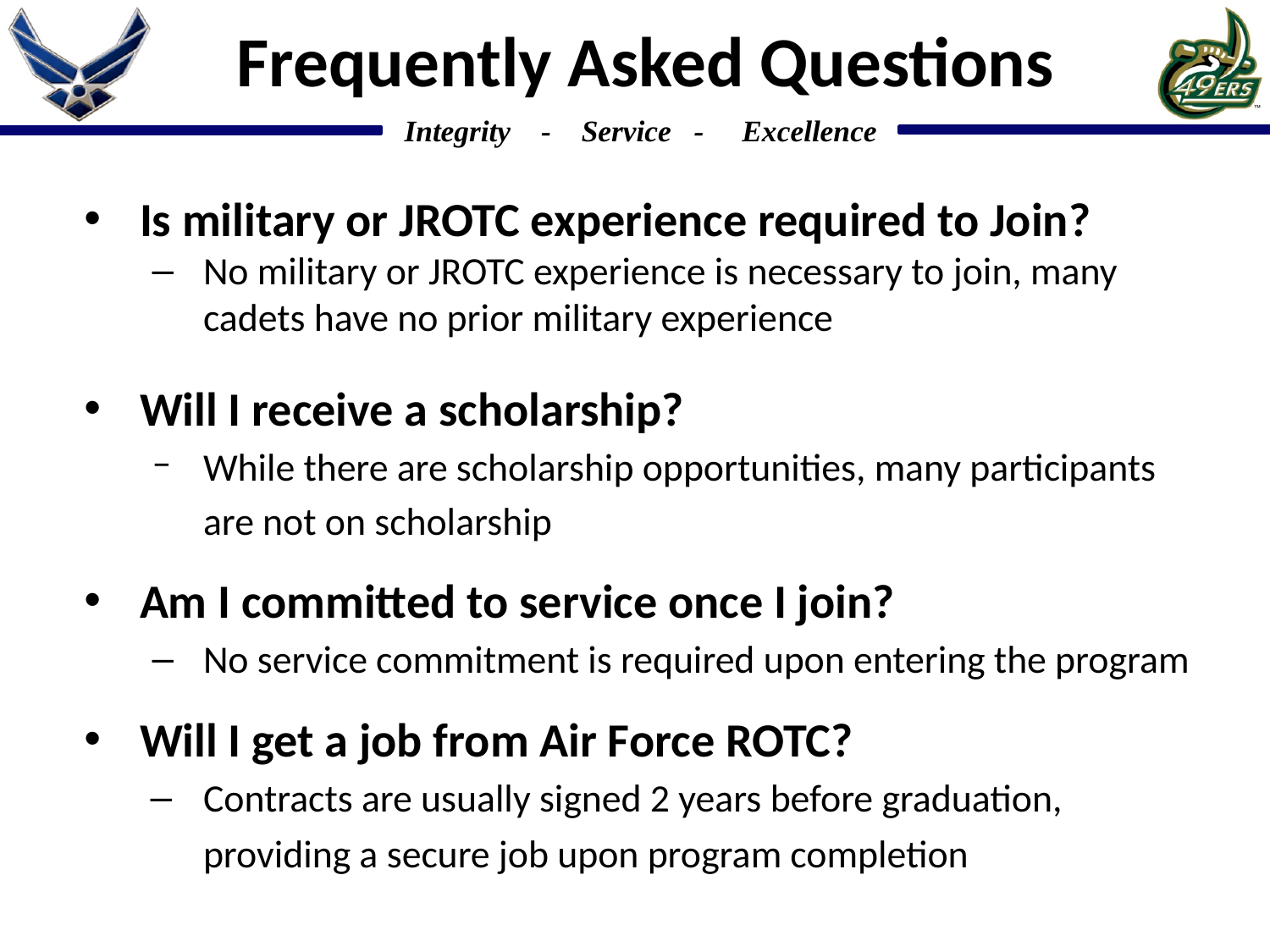

# Frequently Asked Questions
Is military or JROTC experience required to Join?
No military or JROTC experience is necessary to join, many cadets have no prior military experience

Will I receive a scholarship?
While there are scholarship opportunities, many participants are not on scholarship

Am I committed to service once I join?
No service commitment is required upon entering the program

Will I get a job from Air Force ROTC?
Contracts are usually signed 2 years before graduation, providing a secure job upon program completion